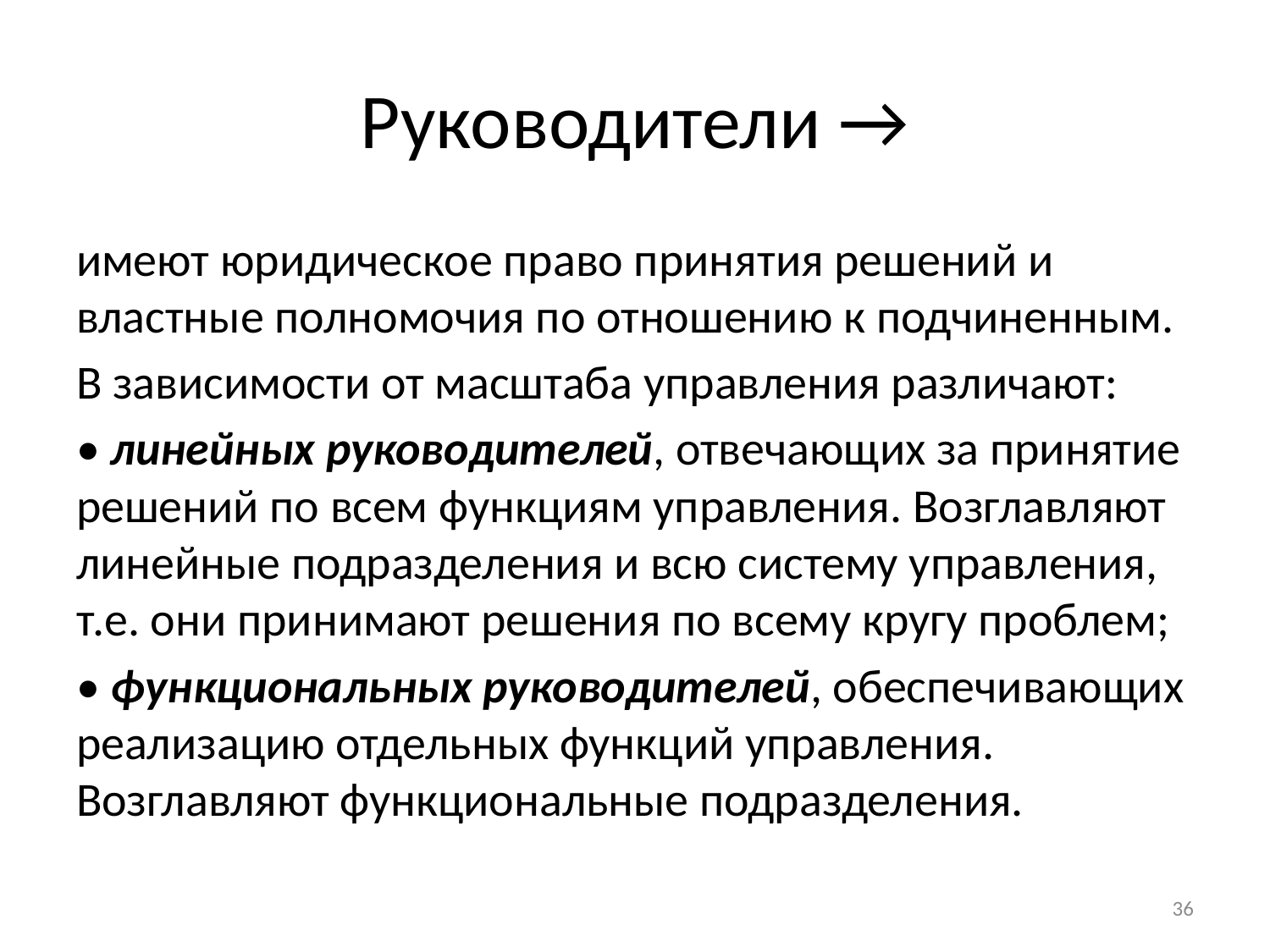

# Руководители →
имеют юридическое право принятия решений и властные полномочия по отношению к подчиненным.
В зависимости от масштаба управления различают:
• линейных руководителей, отвечающих за принятие решений по всем функциям управления. Возглавляют линейные подразделения и всю систему управления, т.е. они принимают решения по всему кругу проблем;
• функциональных руководителей, обеспечивающих реализацию отдельных функций управления. Возглавляют функциональные подразделения.

36